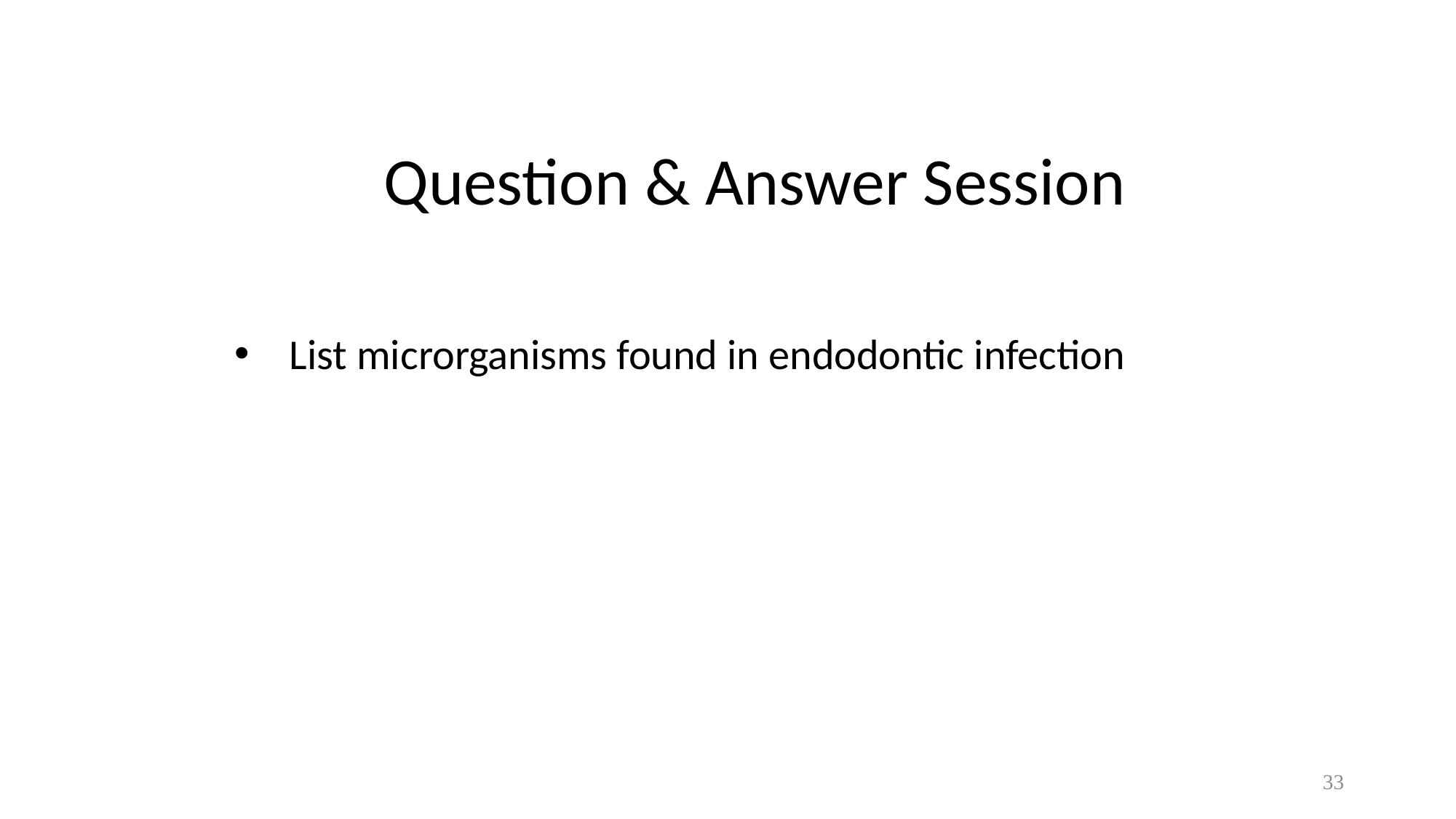

# Question & Answer Session
List microrganisms found in endodontic infection
33